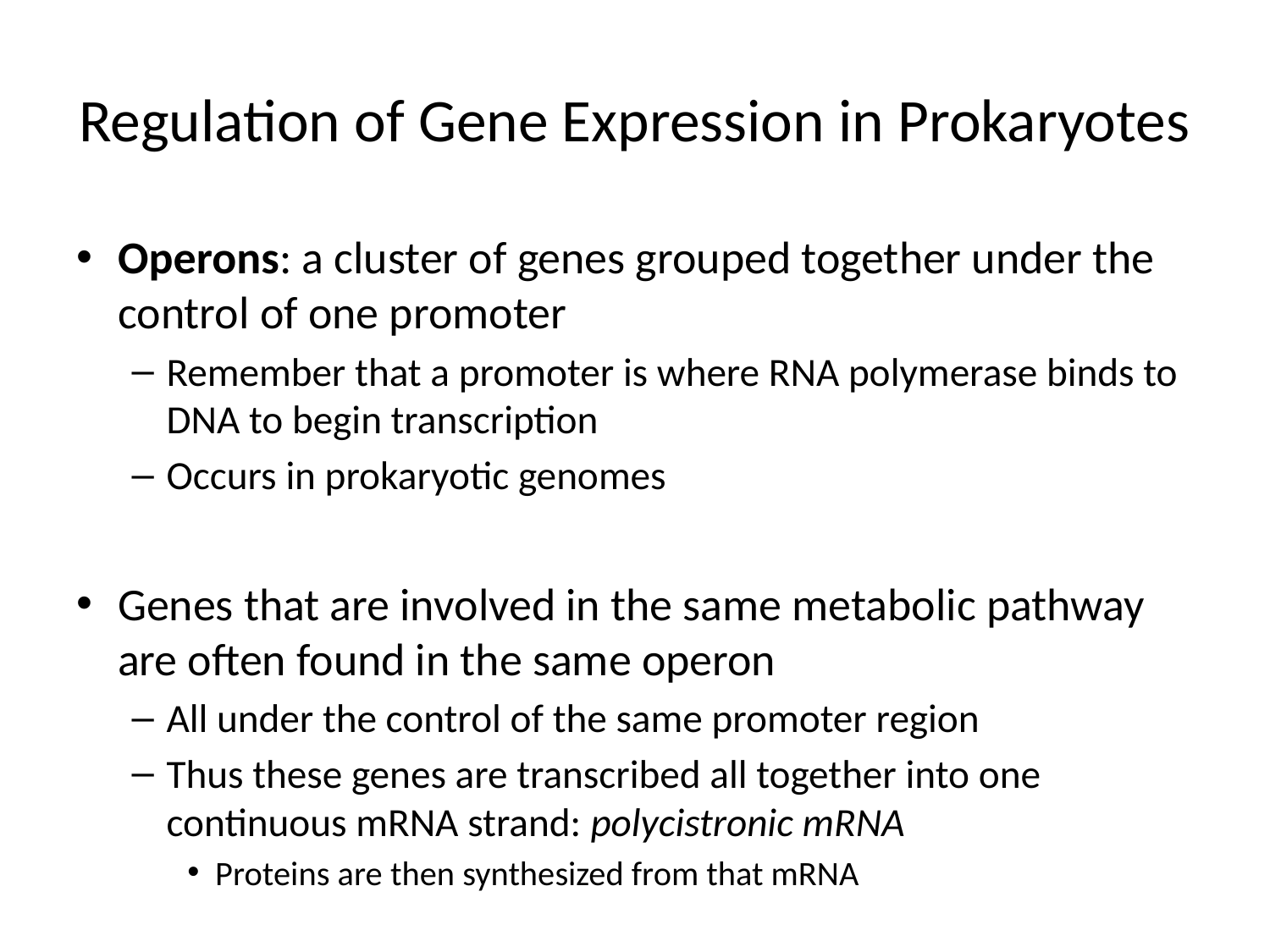

# Regulation of Gene Expression in Prokaryotes
Operons: a cluster of genes grouped together under the control of one promoter
Remember that a promoter is where RNA polymerase binds to DNA to begin transcription
Occurs in prokaryotic genomes

Genes that are involved in the same metabolic pathway are often found in the same operon
All under the control of the same promoter region
Thus these genes are transcribed all together into one continuous mRNA strand: polycistronic mRNA
Proteins are then synthesized from that mRNA